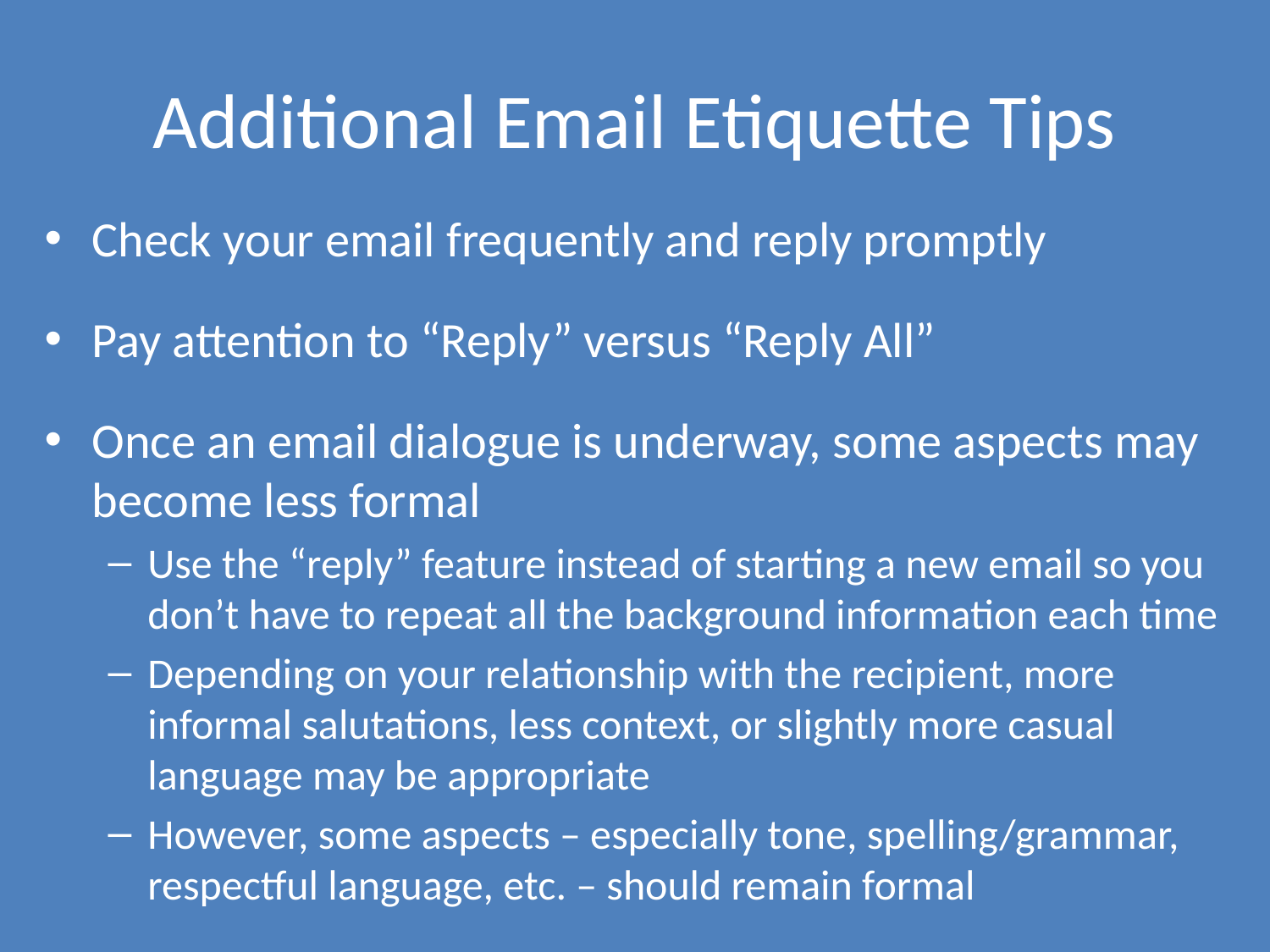

# Additional Email Etiquette Tips
Check your email frequently and reply promptly
Pay attention to “Reply” versus “Reply All”
Once an email dialogue is underway, some aspects may become less formal
Use the “reply” feature instead of starting a new email so you don’t have to repeat all the background information each time
Depending on your relationship with the recipient, more informal salutations, less context, or slightly more casual language may be appropriate
However, some aspects – especially tone, spelling/grammar, respectful language, etc. – should remain formal